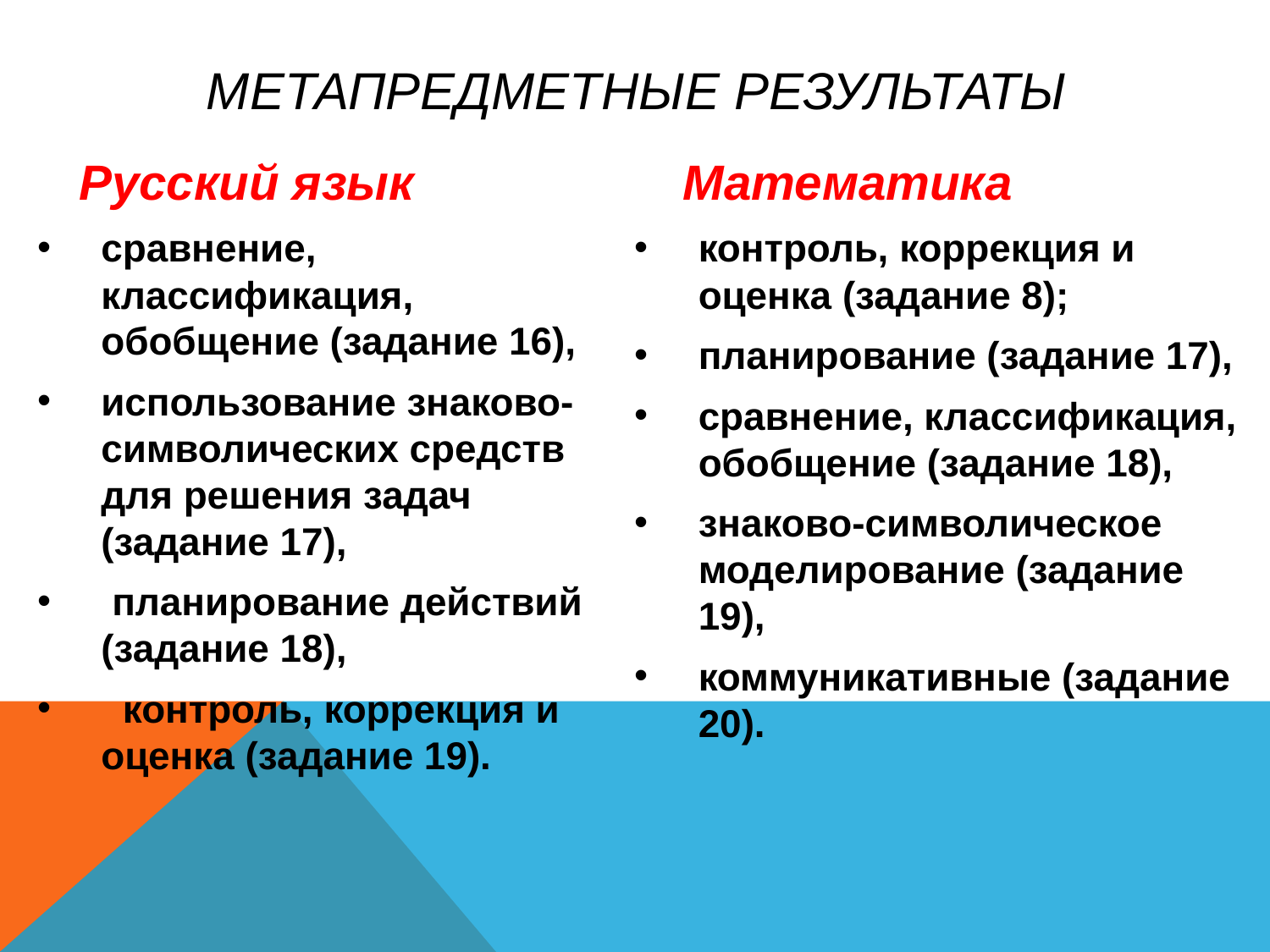

# Метапредметные результаты
   Русский язык
сравнение, классификация, обобщение (задание 16),
использование знаково-символических средств для решения задач (задание 17),
 планирование действий (задание 18),
  контроль, коррекция и оценка (задание 19).
	Математика
контроль, коррекция и оценка (задание 8);
планирование (задание 17),
сравнение, классификация, обобщение (задание 18),
знаково-символическое моделирование (задание 19),
коммуникативные (задание 20).